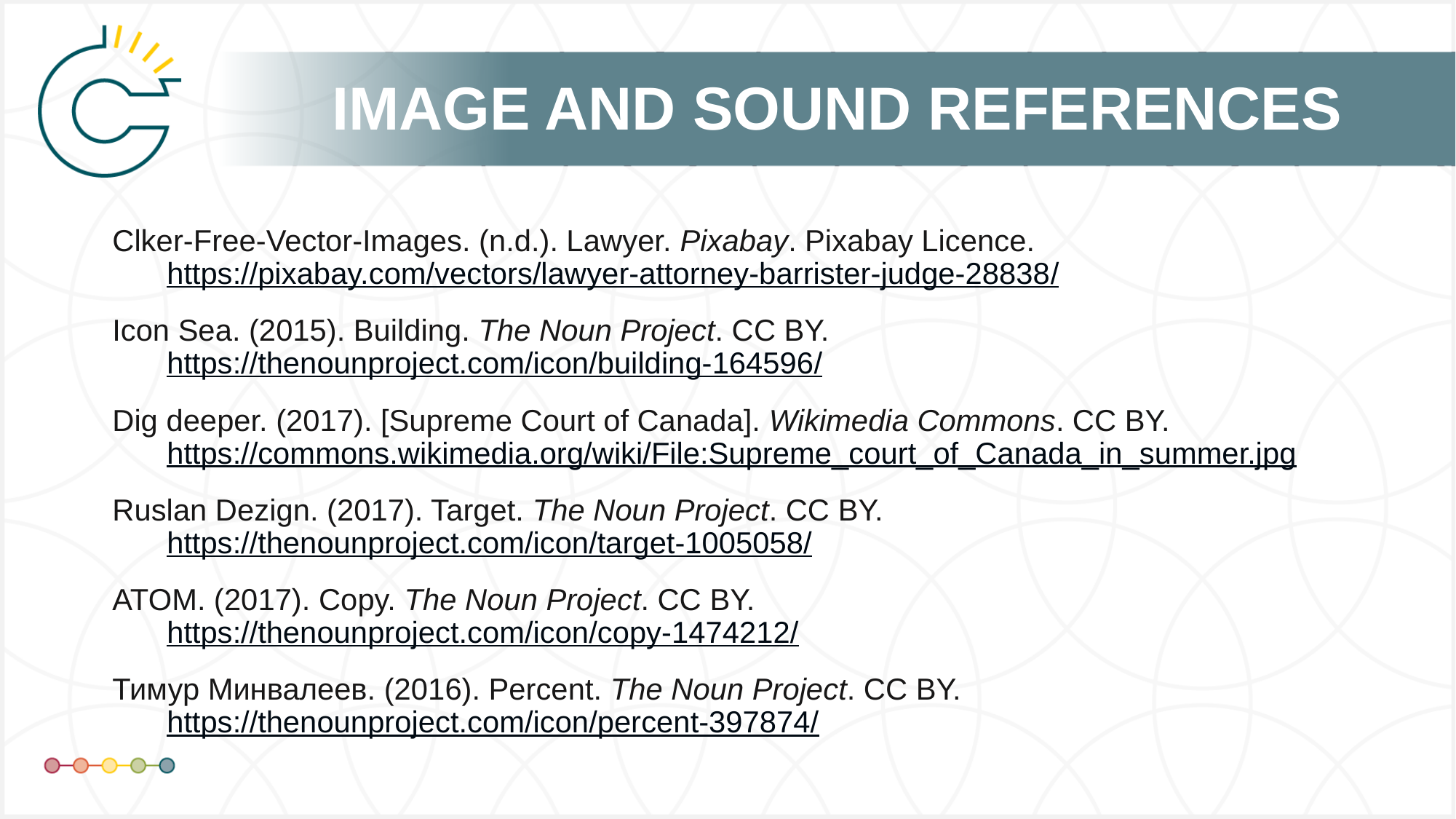

Clker-Free-Vector-Images. (n.d.). Lawyer. Pixabay. Pixabay Licence. https://pixabay.com/vectors/lawyer-attorney-barrister-judge-28838/
Icon Sea. (2015). Building. The Noun Project. CC BY. https://thenounproject.com/icon/building-164596/
Dig deeper. (2017). [Supreme Court of Canada]. Wikimedia Commons. CC BY. https://commons.wikimedia.org/wiki/File:Supreme_court_of_Canada_in_summer.jpg
Ruslan Dezign. (2017). Target. The Noun Project. CC BY. https://thenounproject.com/icon/target-1005058/
ATOM. (2017). Copy. The Noun Project. CC BY. https://thenounproject.com/icon/copy-1474212/
Тимур Минвалеев. (2016). Percent. The Noun Project. CC BY. https://thenounproject.com/icon/percent-397874/